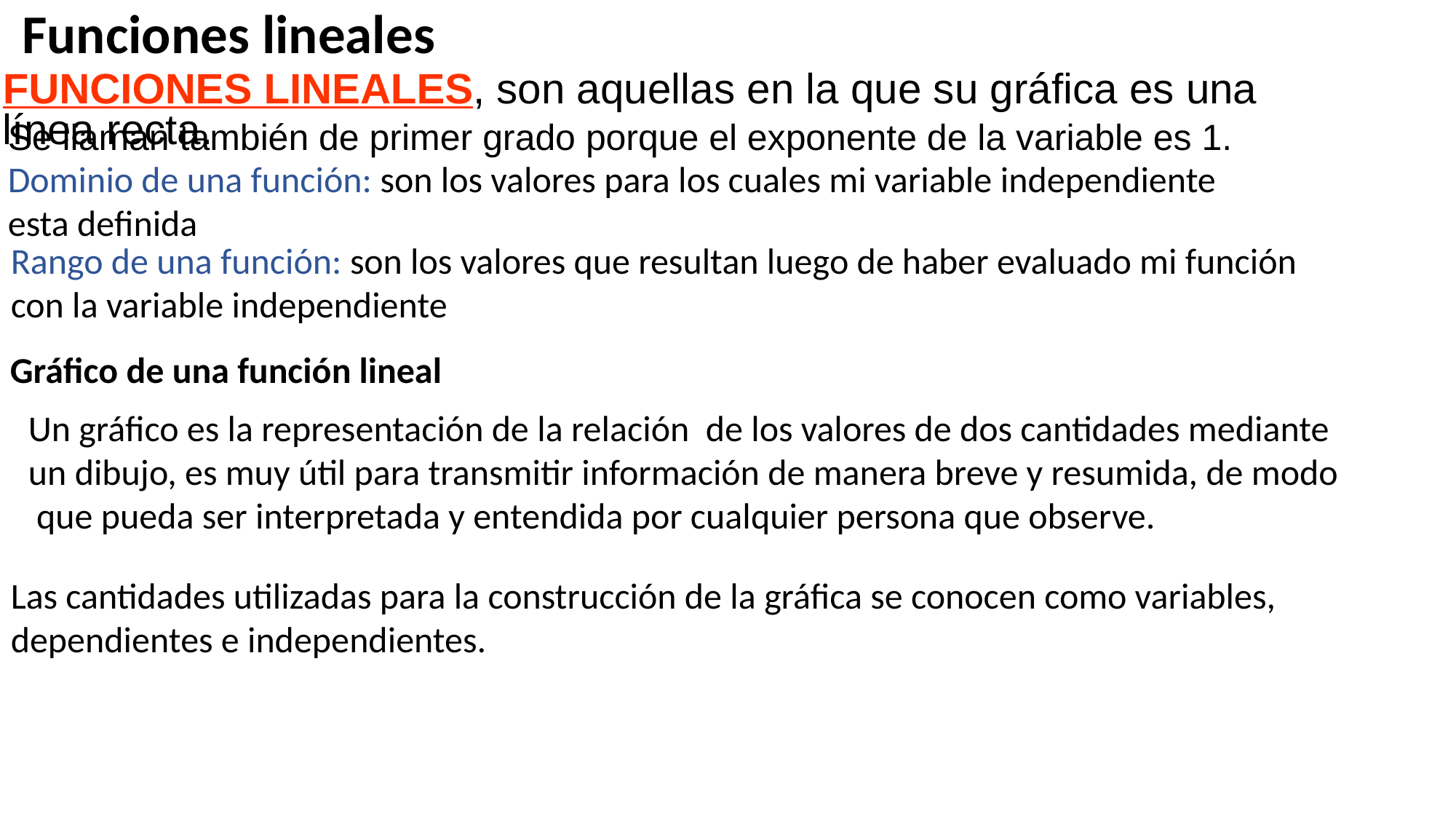

Funciones lineales
FUNCIONES LINEALES, son aquellas en la que su gráfica es una línea recta.
Se llaman también de primer grado porque el exponente de la variable es 1.
Dominio de una función: son los valores para los cuales mi variable independiente esta definida
Rango de una función: son los valores que resultan luego de haber evaluado mi función con la variable independiente
Gráfico de una función lineal
Un gráfico es la representación de la relación  de los valores de dos cantidades mediante
un dibujo, es muy útil para transmitir información de manera breve y resumida, de modo
 que pueda ser interpretada y entendida por cualquier persona que observe.

Las cantidades utilizadas para la construcción de la gráfica se conocen como variables, dependientes e independientes.